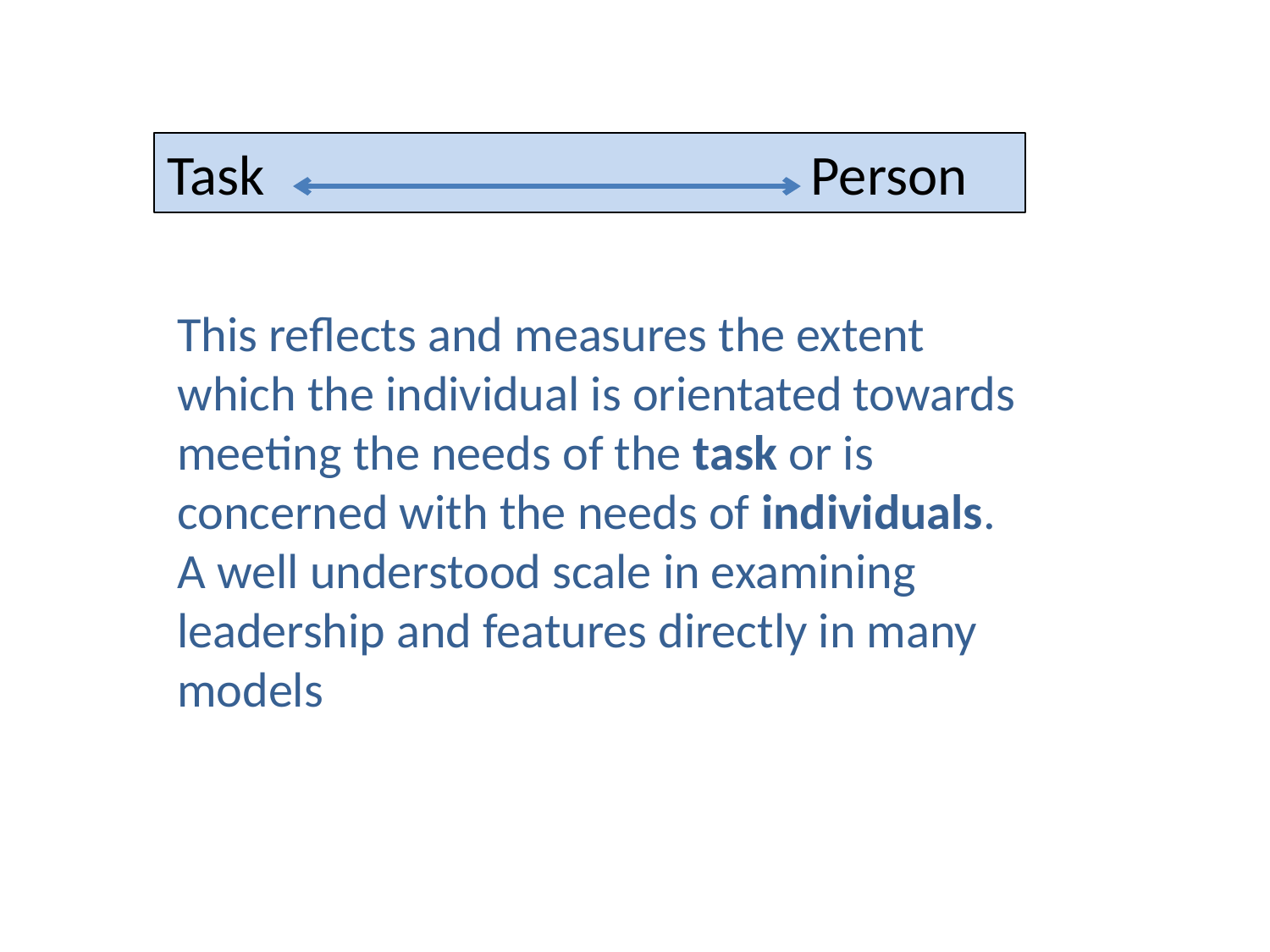

Task                                           Person
This reflects and measures the extent which the individual is orientated towards meeting the needs of the task or is concerned with the needs of individuals. A well understood scale in examining leadership and features directly in many models